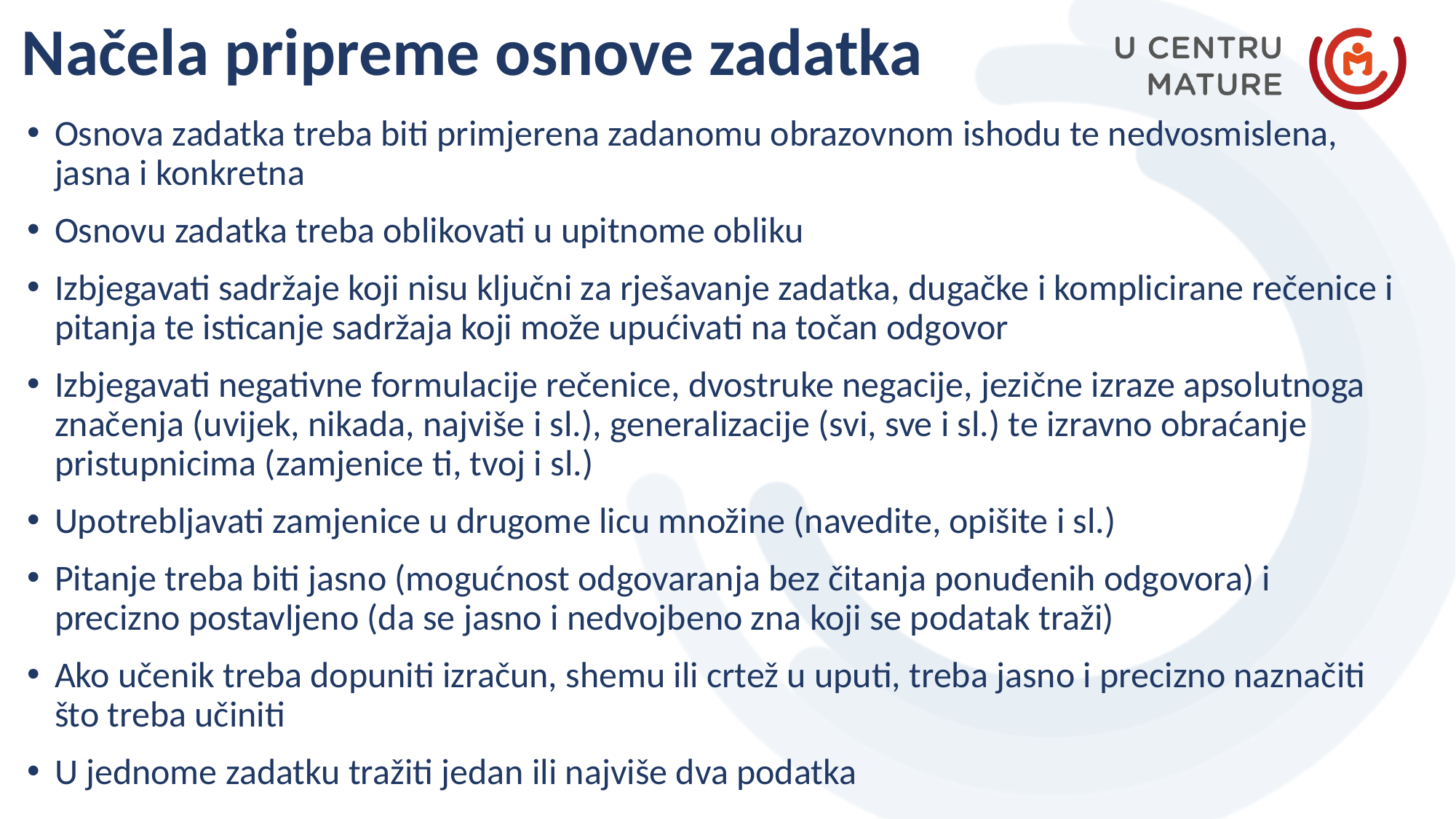

Načela pripreme osnove zadatka
Osnova zadatka treba biti primjerena zadanomu obrazovnom ishodu te nedvosmislena, jasna i konkretna
Osnovu zadatka treba oblikovati u upitnome obliku
Izbjegavati sadržaje koji nisu ključni za rješavanje zadatka, dugačke i komplicirane rečenice i pitanja te isticanje sadržaja koji može upućivati na točan odgovor
Izbjegavati negativne formulacije rečenice, dvostruke negacije, jezične izraze apsolutnoga značenja (uvijek, nikada, najviše i sl.), generalizacije (svi, sve i sl.) te izravno obraćanje pristupnicima (zamjenice ti, tvoj i sl.)
Upotrebljavati zamjenice u drugome licu množine (navedite, opišite i sl.)
Pitanje treba biti jasno (mogućnost odgovaranja bez čitanja ponuđenih odgovora) i precizno postavljeno (da se jasno i nedvojbeno zna koji se podatak traži)
Ako učenik treba dopuniti izračun, shemu ili crtež u uputi, treba jasno i precizno naznačiti što treba učiniti
U jednome zadatku tražiti jedan ili najviše dva podatka